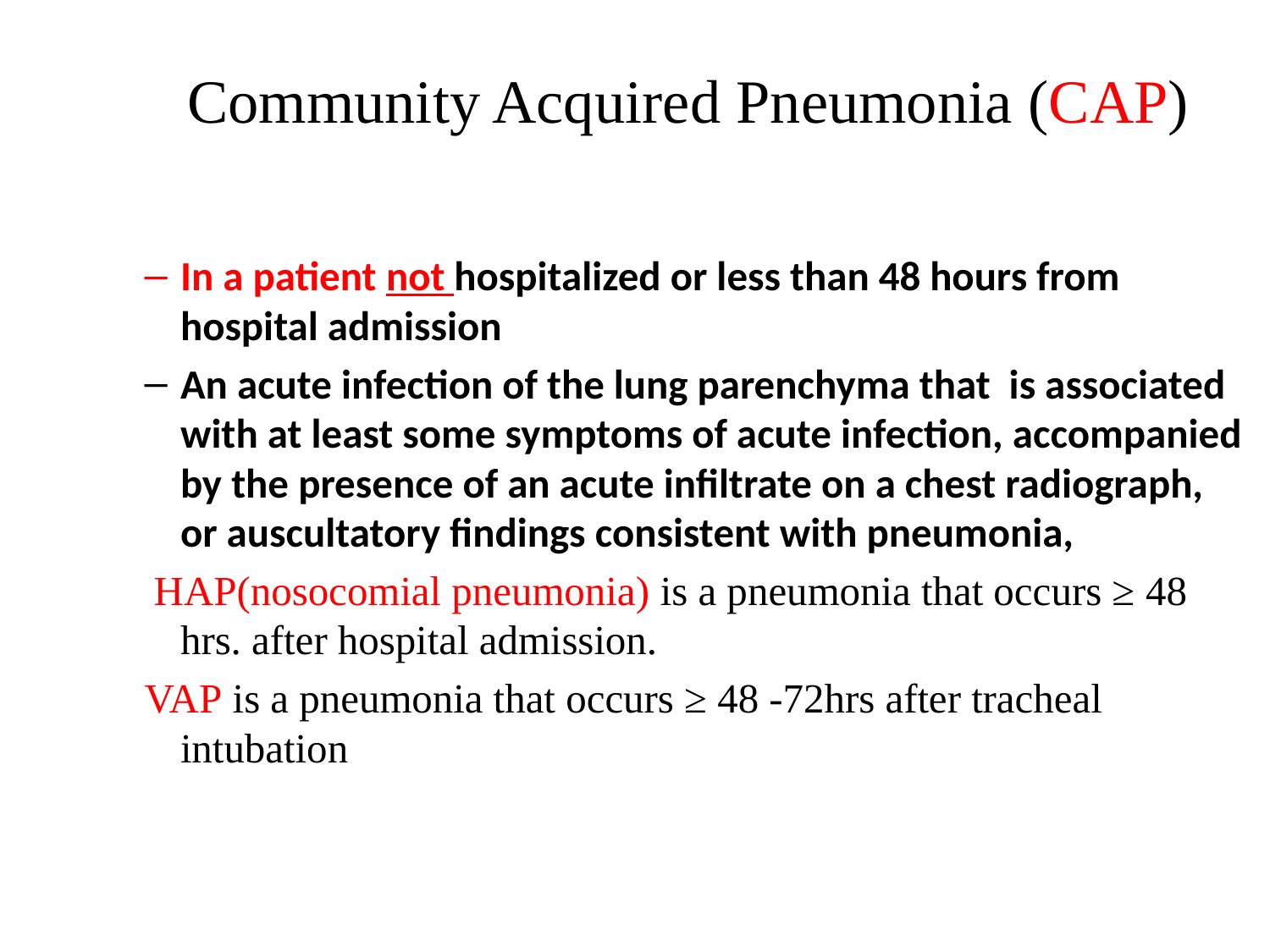

# Community Acquired Pneumonia (CAP)
In a patient not hospitalized or less than 48 hours from hospital admission
An acute infection of the lung parenchyma that  is associated with at least some symptoms of acute infection, accompanied by the presence of an acute infiltrate on a chest radiograph, or auscultatory findings consistent with pneumonia,
 HAP(nosocomial pneumonia) is a pneumonia that occurs ≥ 48 hrs. after hospital admission.
VAP is a pneumonia that occurs ≥ 48 -72hrs after tracheal intubation